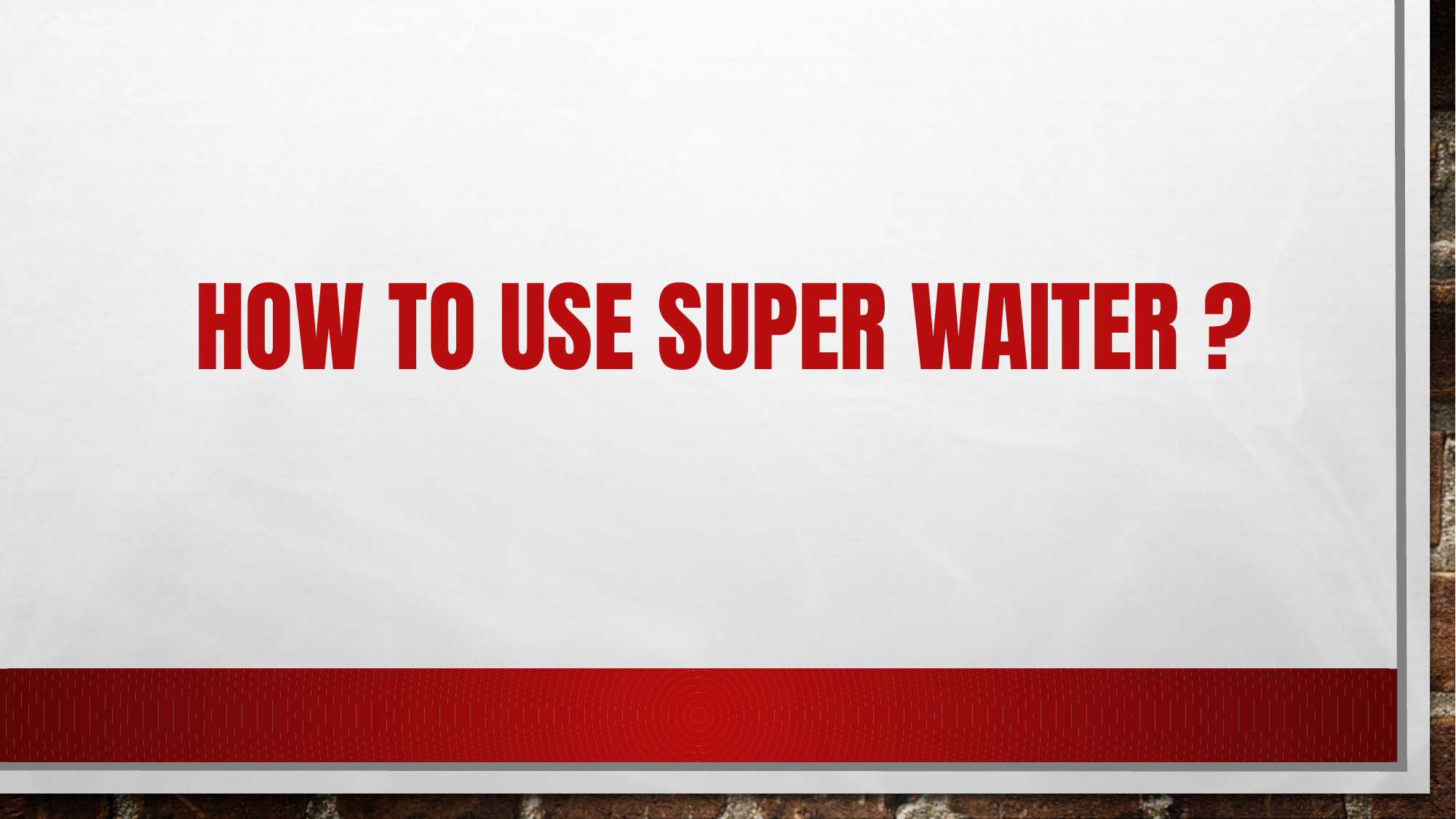

# How to use super waiter ?